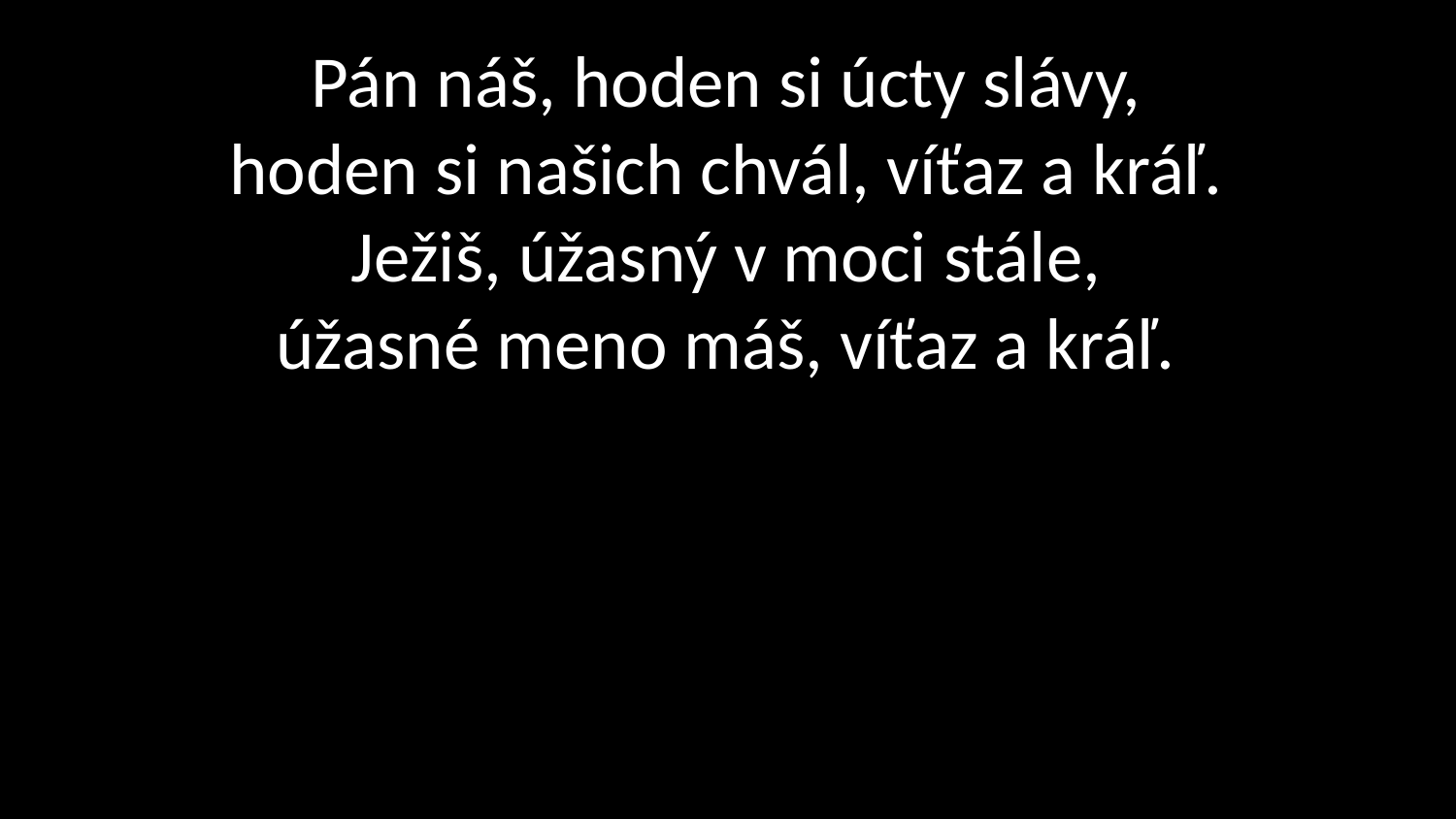

# Pán náš, hoden si úcty slávy, hoden si našich chvál, víťaz a kráľ. Ježiš, úžasný v moci stále, úžasné meno máš, víťaz a kráľ.